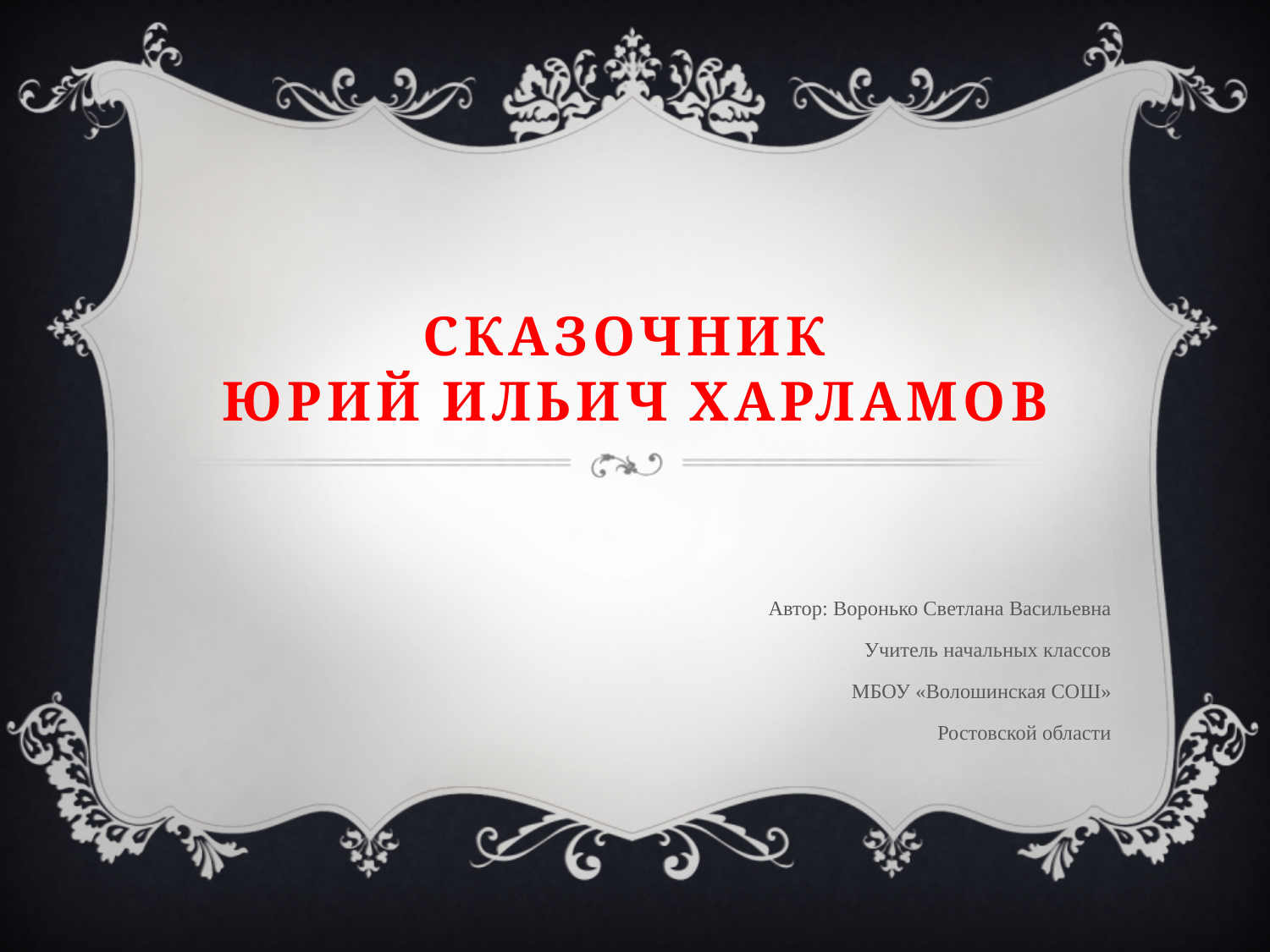

# СКАЗОЧНИК ЮРИЙ ИЛЬИЧ ХАРЛАМОВ
Автор: Воронько Светлана Васильевна
Учитель начальных классов
МБОУ «Волошинская СОШ»
Ростовской области